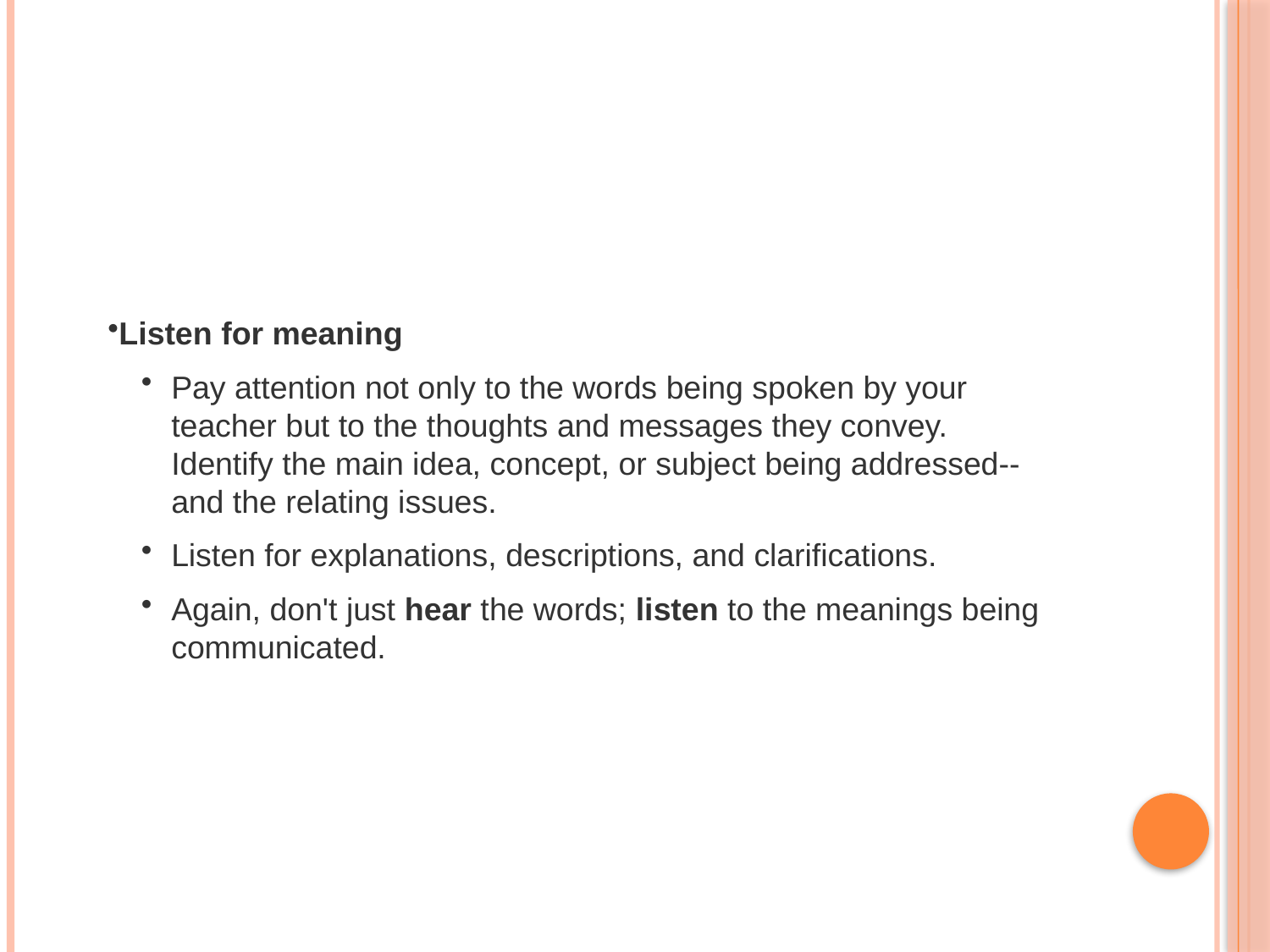

Listen for meaning
Pay attention not only to the words being spoken by your teacher but to the thoughts and messages they convey. Identify the main idea, concept, or subject being addressed--and the relating issues.
Listen for explanations, descriptions, and clarifications.
Again, don't just hear the words; listen to the meanings being communicated.